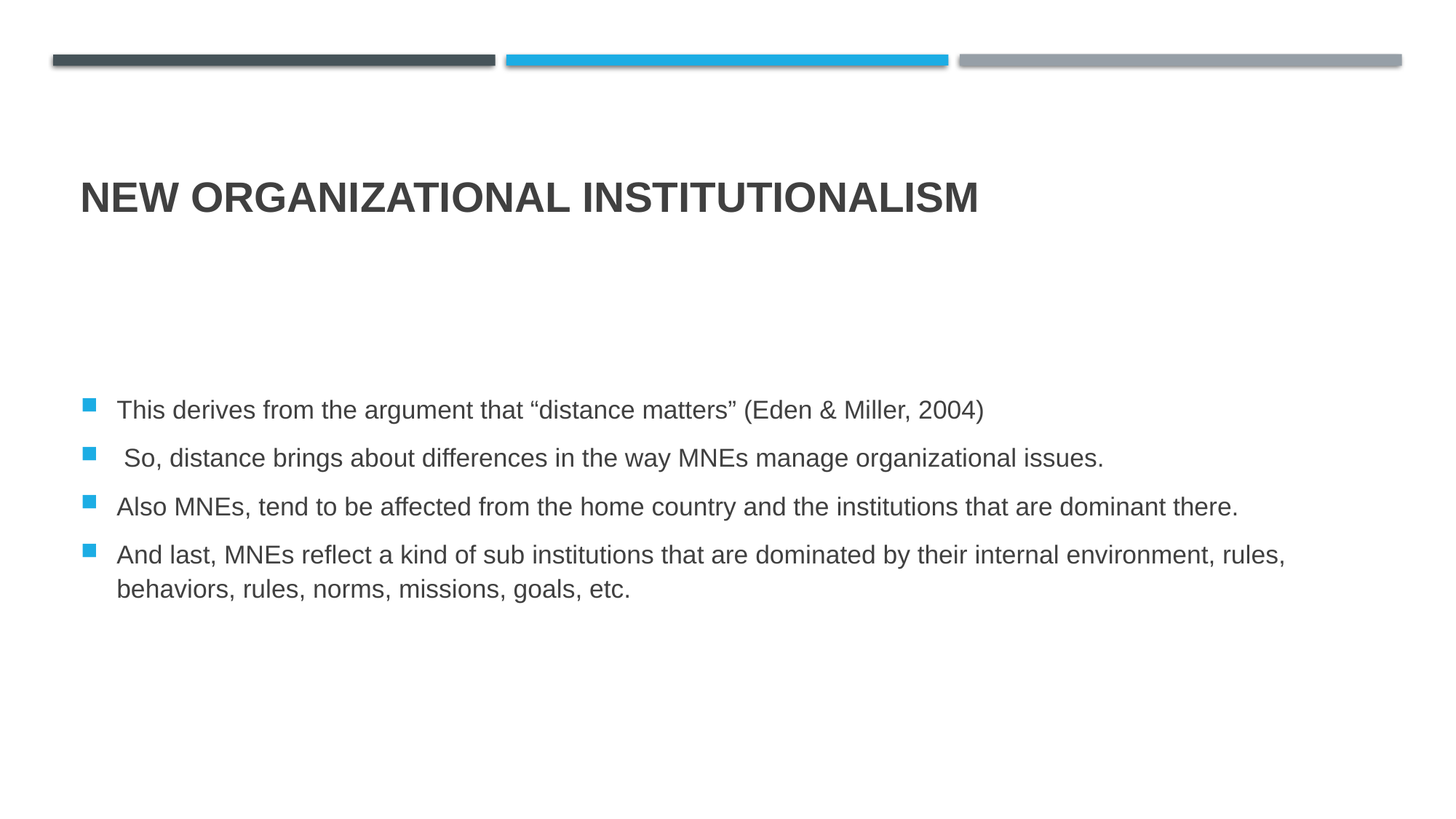

# New Organizational Institutionalism
This derives from the argument that “distance matters” (Eden & Miller, 2004)
 So, distance brings about differences in the way MNEs manage organizational issues.
Also MNEs, tend to be affected from the home country and the institutions that are dominant there.
And last, MNEs reflect a kind of sub institutions that are dominated by their internal environment, rules, behaviors, rules, norms, missions, goals, etc.